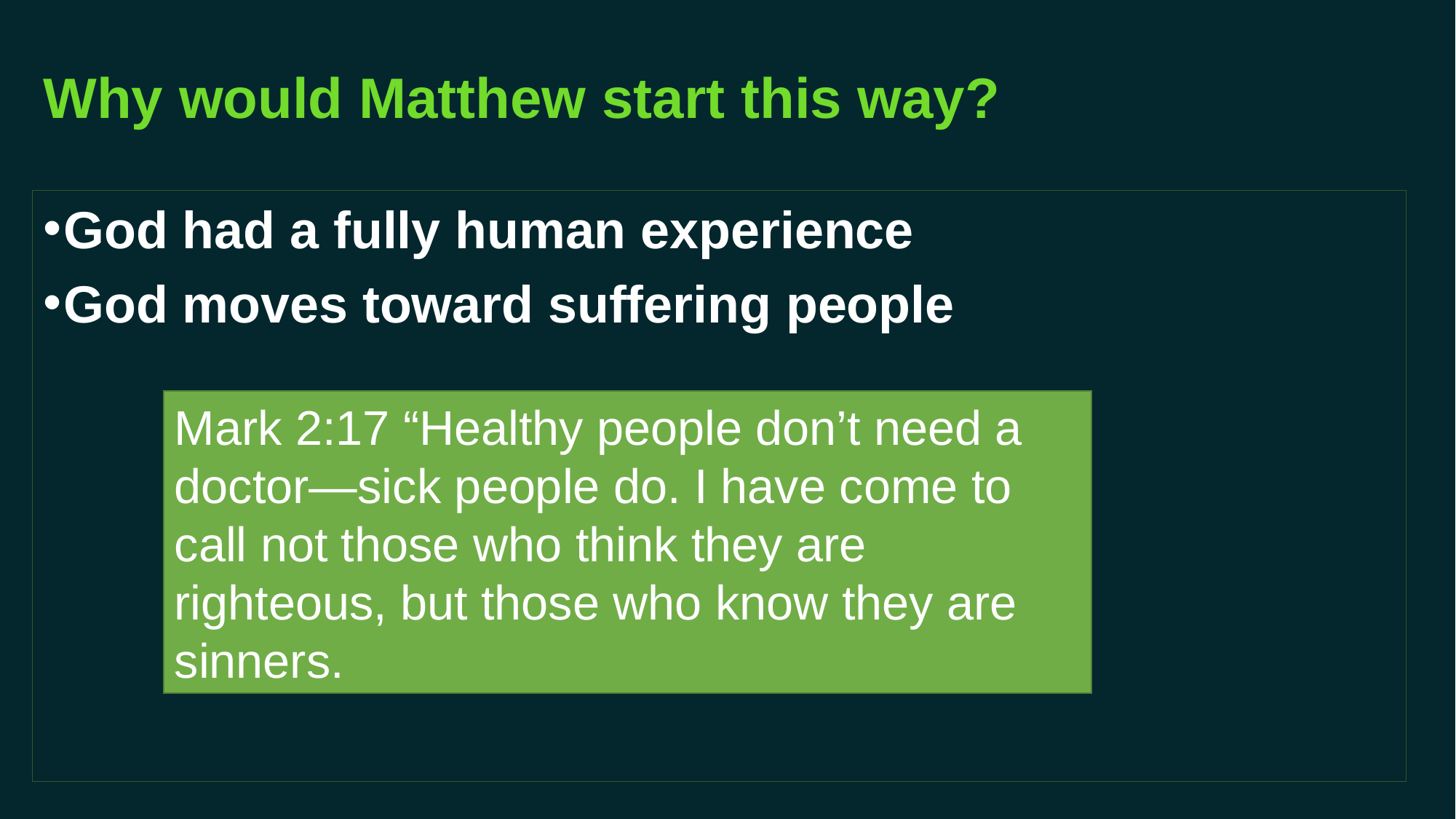

# Why would Matthew start this way?
God had a fully human experience
God moves toward suffering people
Mark 2:17 “Healthy people don’t need a doctor—sick people do. I have come to call not those who think they are righteous, but those who know they are sinners.